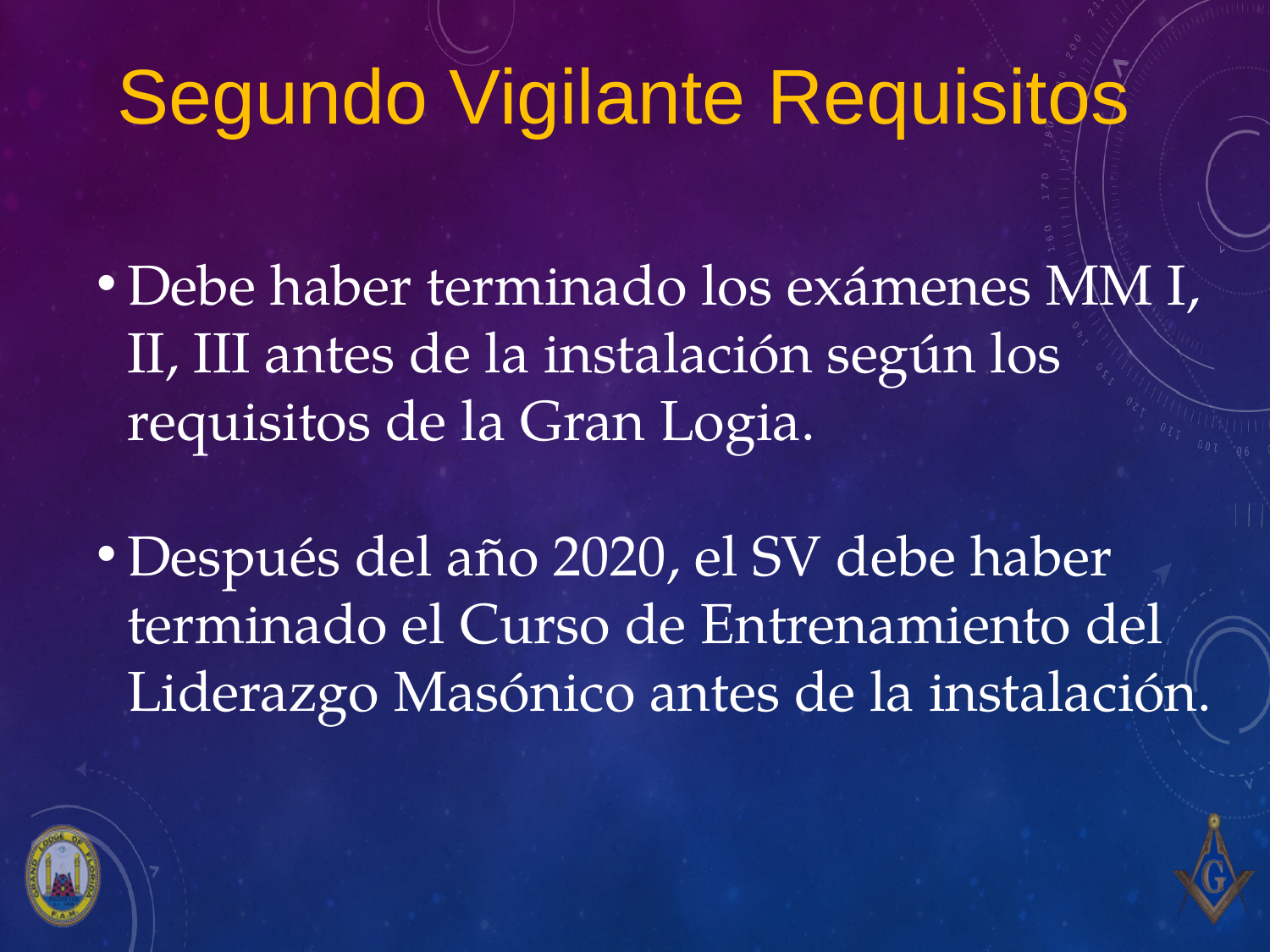

# Segundo Vigilante Requisitos
Debe haber terminado los exámenes MM I, II, III antes de la instalación según los requisitos de la Gran Logia.

Después del año 2020, el SV debe haber terminado el Curso de Entrenamiento del Liderazgo Masónico antes de la instalación.